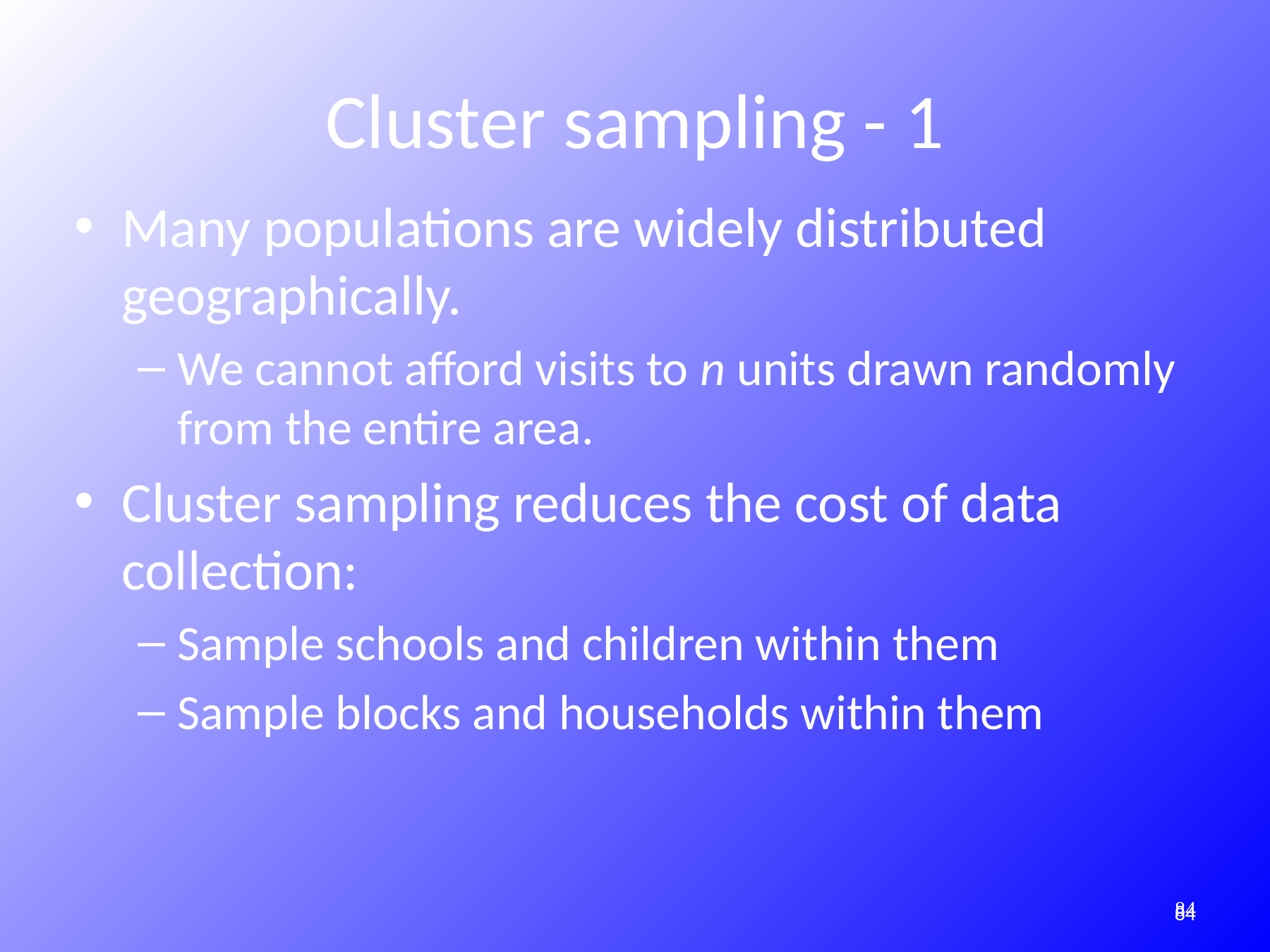

Cluster sampling - 1
Many populations are widely distributed geographically.
We cannot afford visits to n units drawn randomly from the entire area.
Cluster sampling reduces the cost of data collection:
Sample schools and children within them
Sample blocks and households within them
84
84